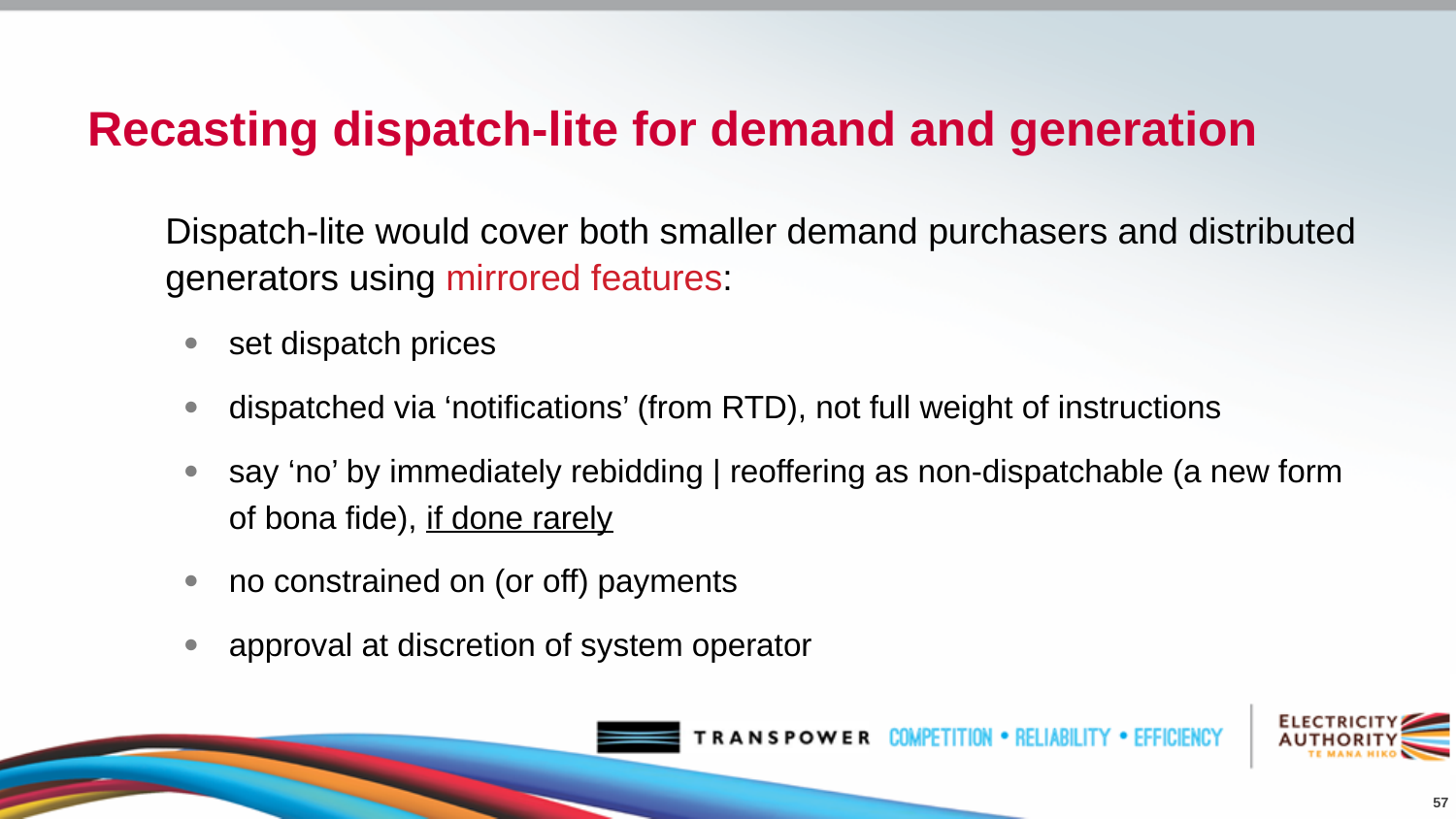

# Recasting dispatch-lite for demand and generation
Dispatch-lite would cover both smaller demand purchasers and distributed generators using mirrored features:
set dispatch prices
dispatched via ‘notifications’ (from RTD), not full weight of instructions
say ‘no’ by immediately rebidding | reoffering as non-dispatchable (a new form of bona fide), if done rarely
no constrained on (or off) payments
approval at discretion of system operator
57